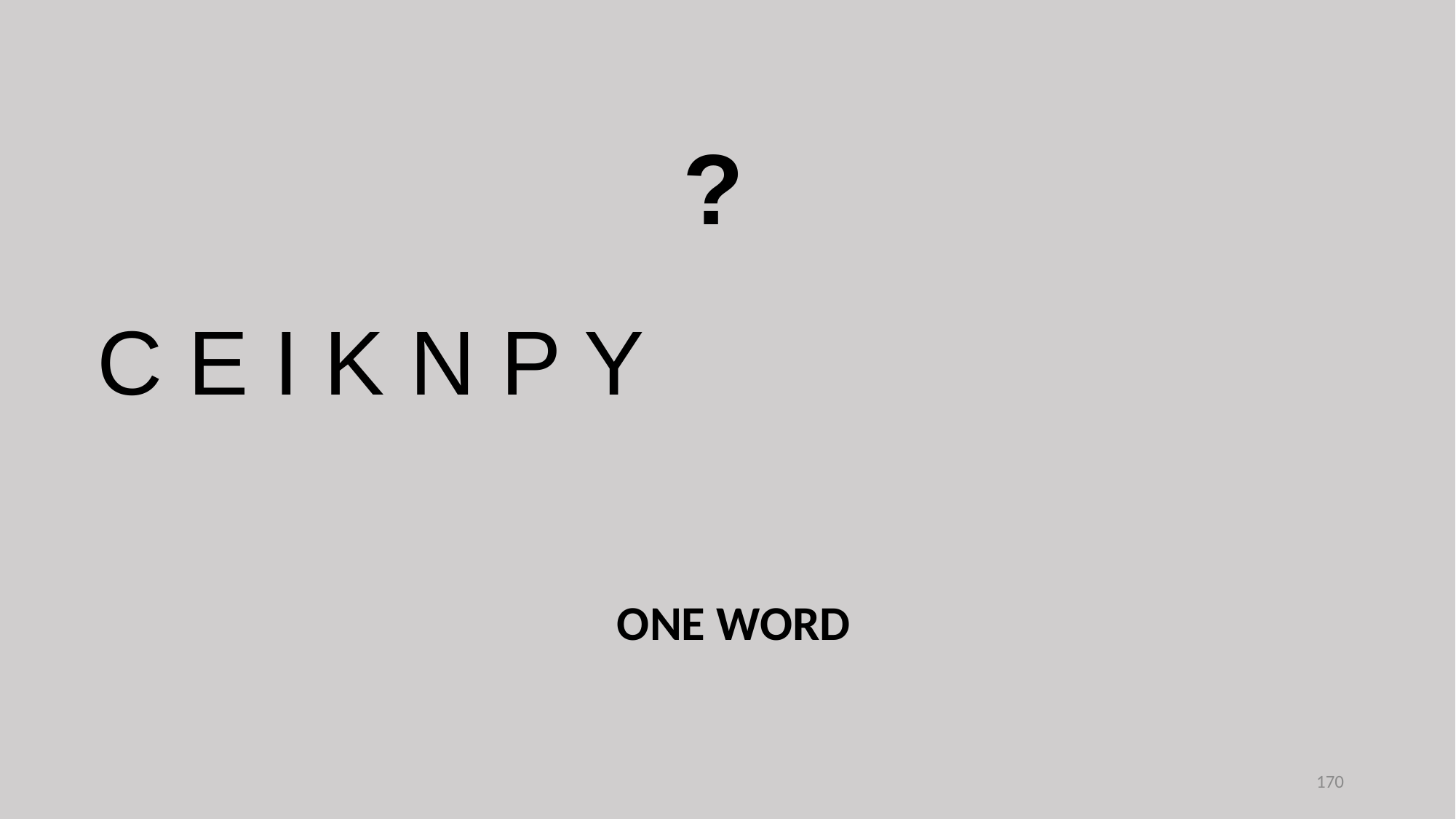

?
C E I K N P Y
ONE WORD
170